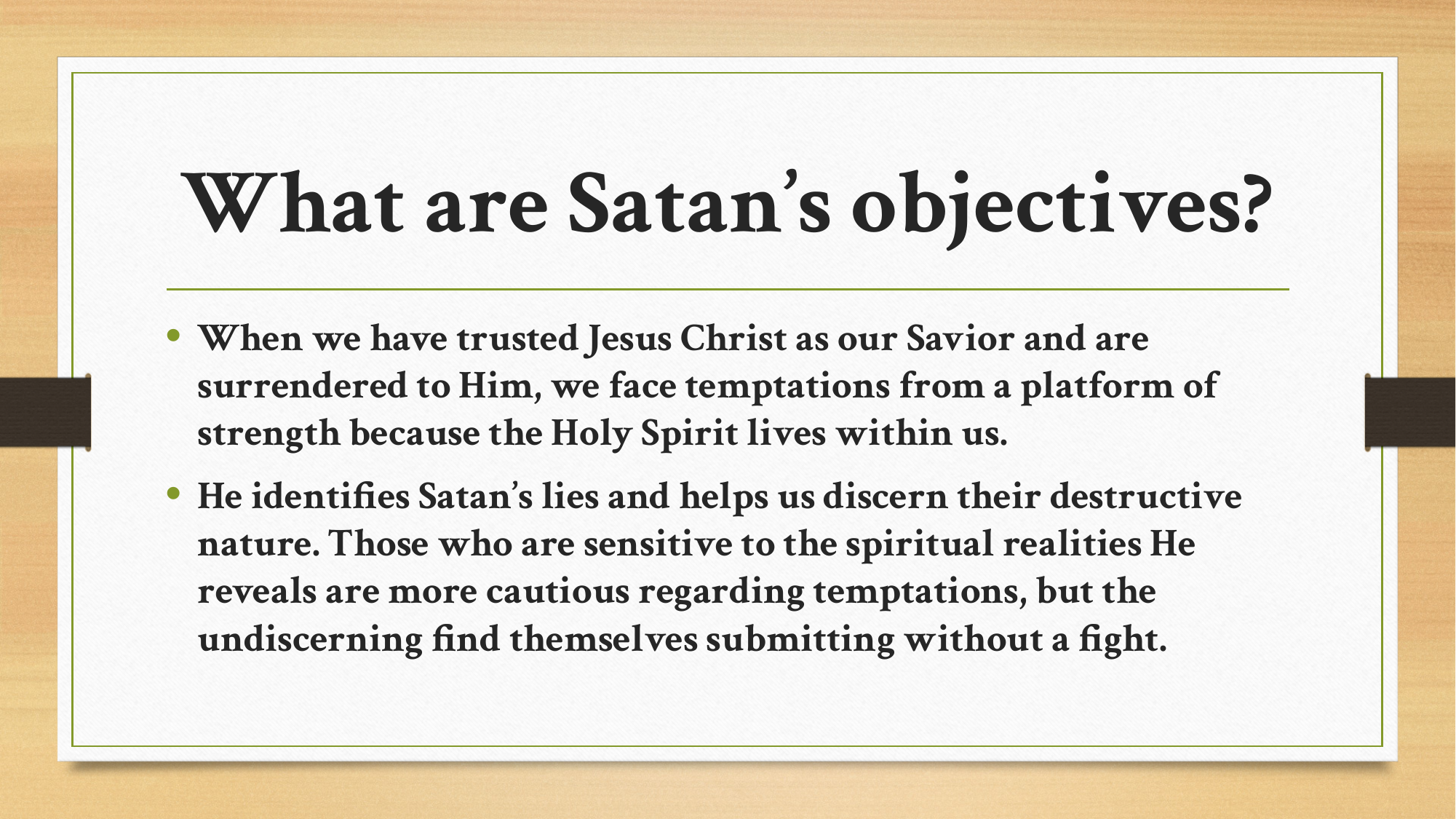

# What are Satan’s objectives?
When we have trusted Jesus Christ as our Savior and are surrendered to Him, we face temptations from a platform of strength because the Holy Spirit lives within us.
He identifies Satan’s lies and helps us discern their destructive nature. Those who are sensitive to the spiritual realities He reveals are more cautious regarding temptations, but the undiscerning find themselves submitting without a fight.